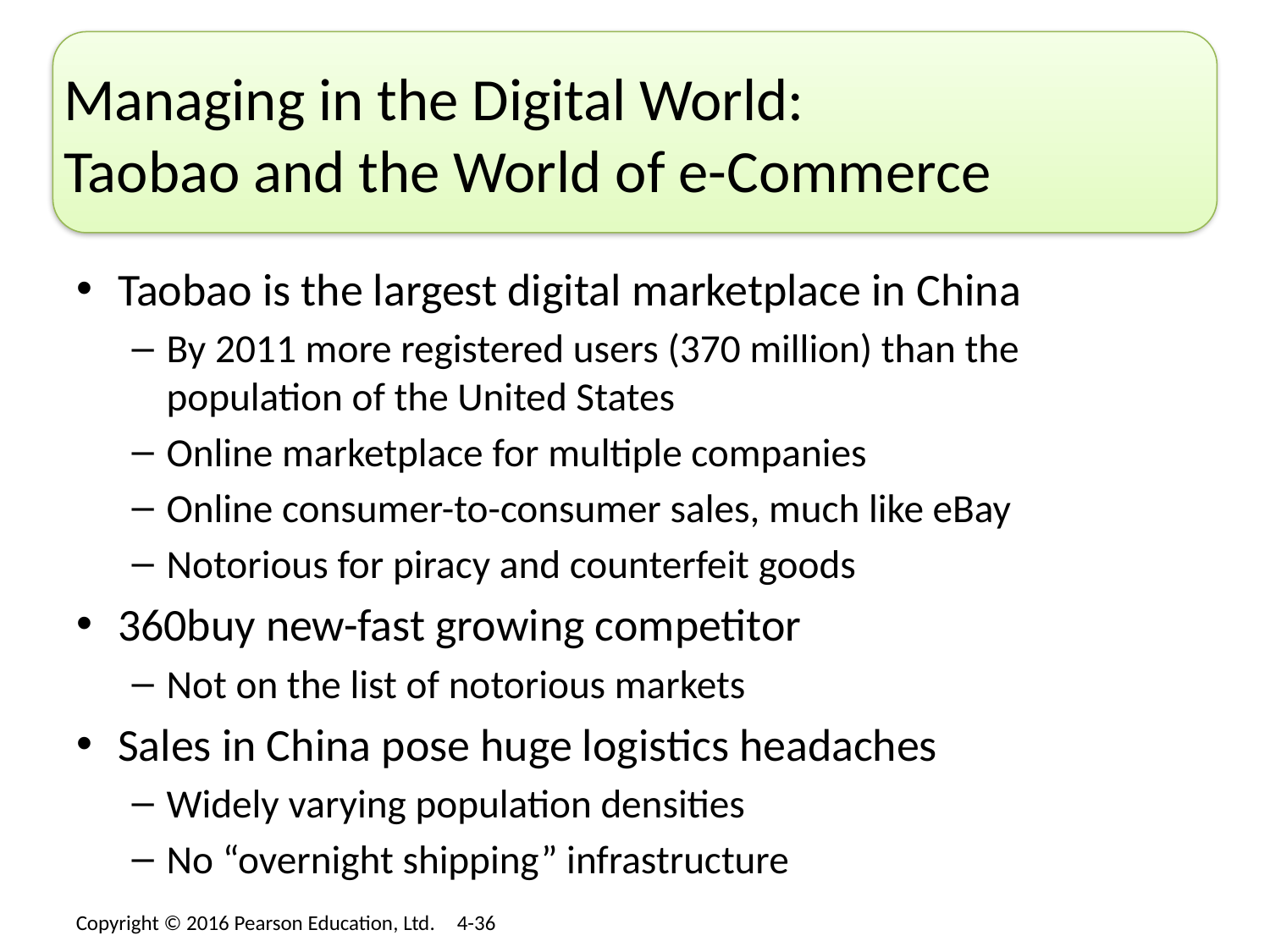

# Managing in the Digital World: Taobao and the World of e-Commerce
Taobao is the largest digital marketplace in China
By 2011 more registered users (370 million) than the population of the United States
Online marketplace for multiple companies
Online consumer-to-consumer sales, much like eBay
Notorious for piracy and counterfeit goods
360buy new-fast growing competitor
Not on the list of notorious markets
Sales in China pose huge logistics headaches
Widely varying population densities
No “overnight shipping” infrastructure